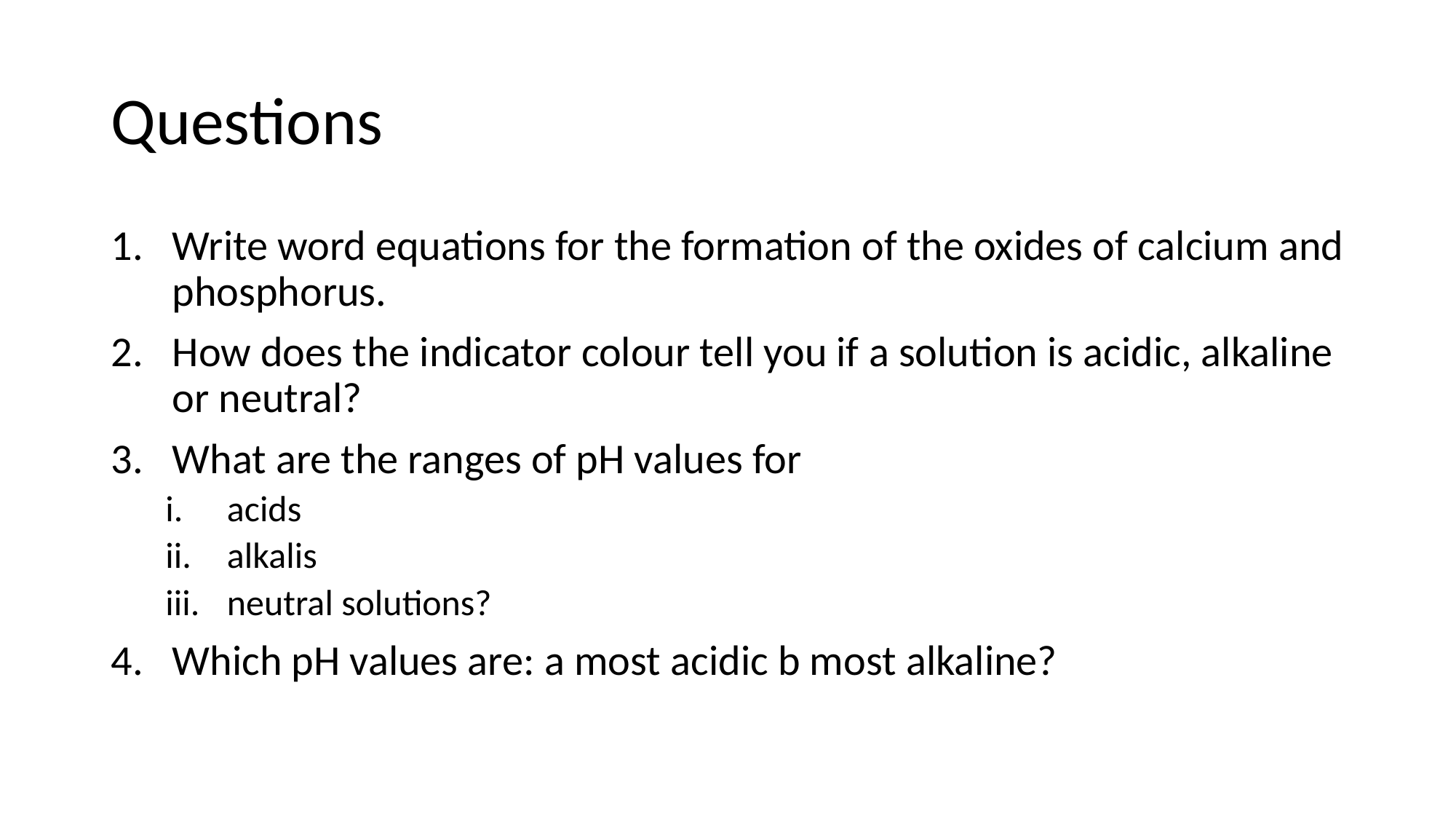

# Questions
Write word equations for the formation of the oxides of calcium and phosphorus.
How does the indicator colour tell you if a solution is acidic, alkaline or neutral?
What are the ranges of pH values for
acids
alkalis
neutral solutions?
Which pH values are: a most acidic b most alkaline?